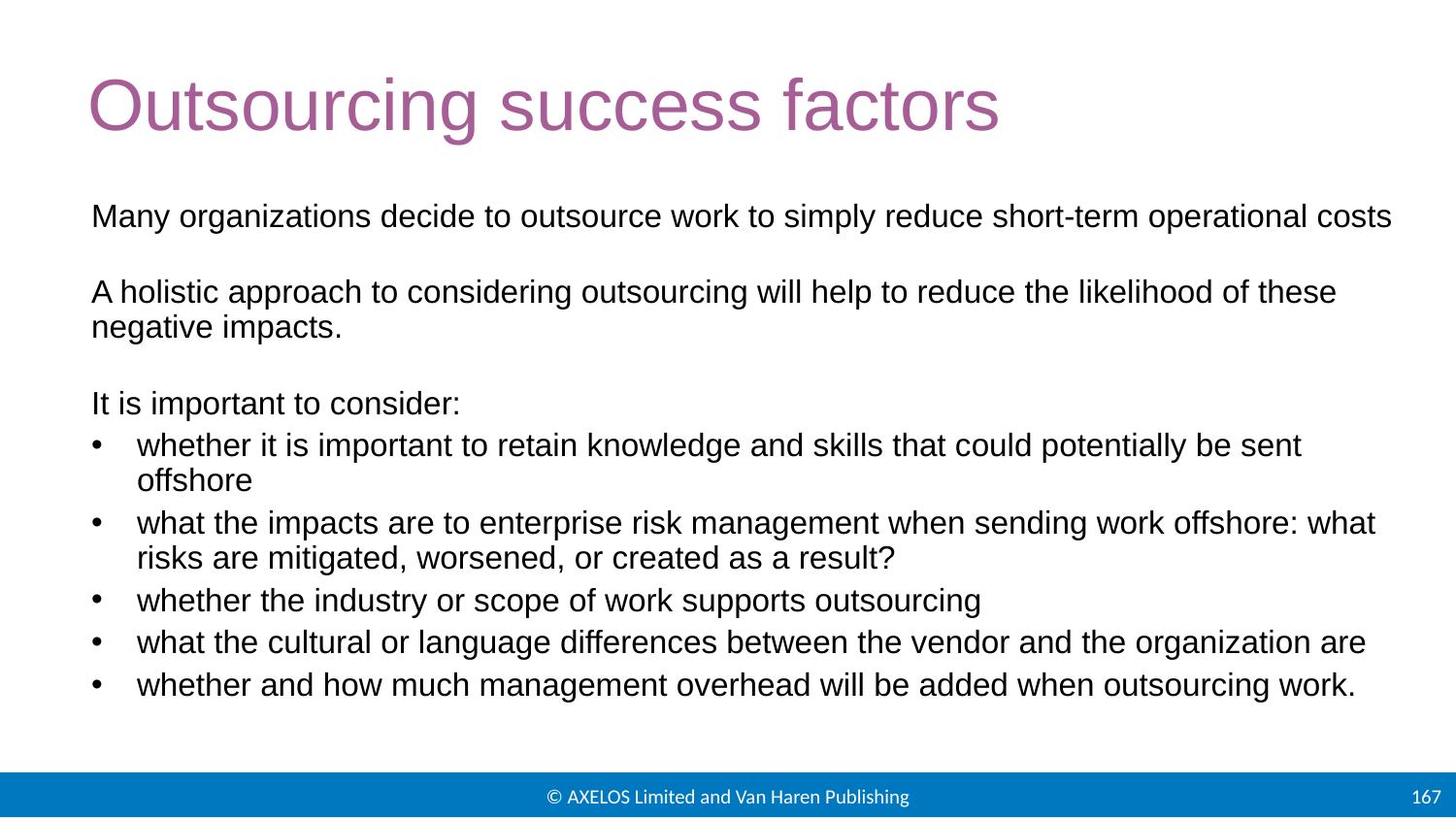

# Outsourcing success factors
Many organizations decide to outsource work to simply reduce short-term operational costs

A holistic approach to considering outsourcing will help to reduce the likelihood of these negative impacts.

It is important to consider:
whether it is important to retain knowledge and skills that could potentially be sent offshore
what the impacts are to enterprise risk management when sending work offshore: what risks are mitigated, worsened, or created as a result?
whether the industry or scope of work supports outsourcing
what the cultural or language differences between the vendor and the organization are
whether and how much management overhead will be added when outsourcing work.